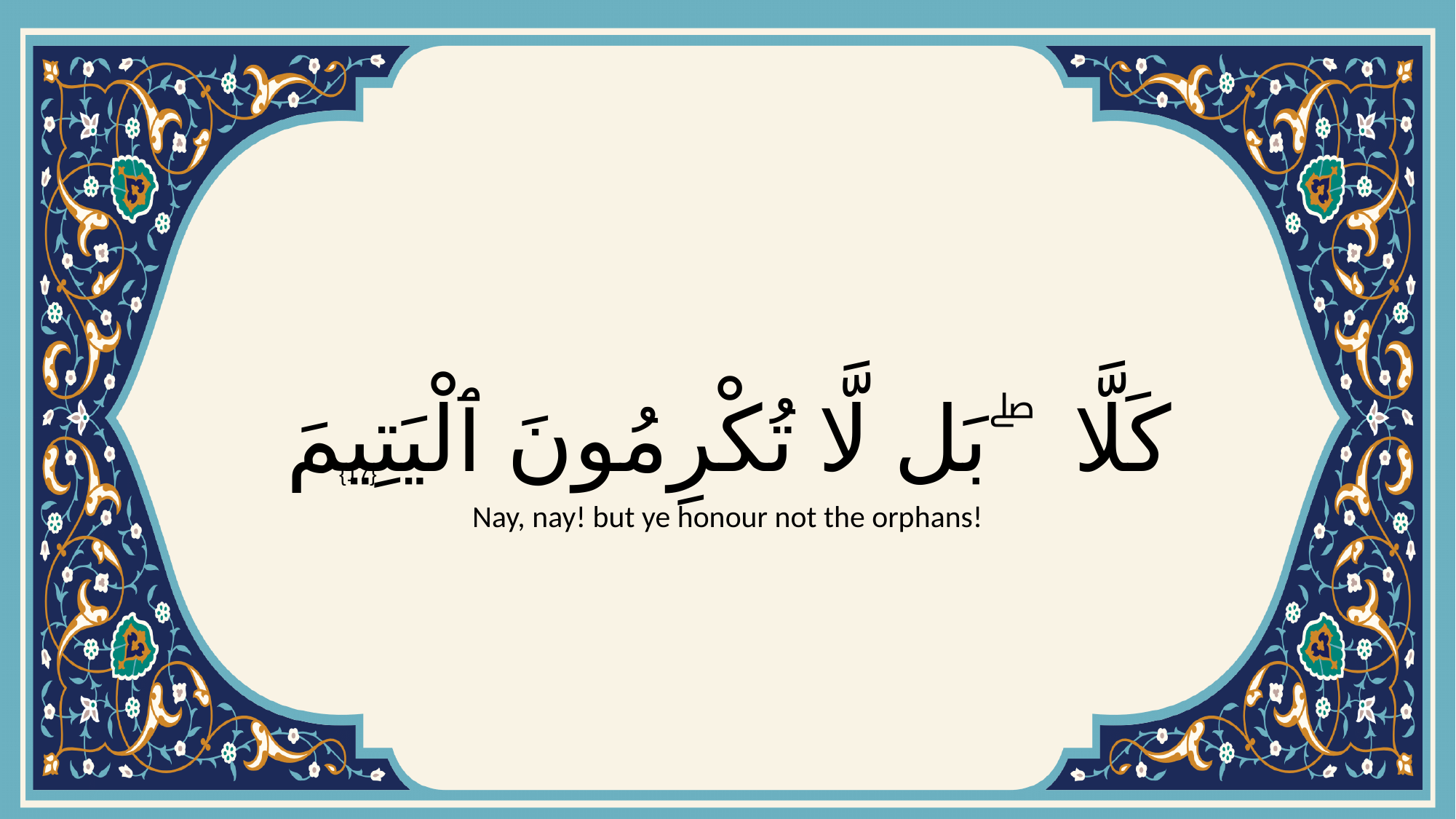

# كَلَّا ۖ بَل لَّا تُكْرِمُونَ ٱلْيَتِيمَ
{17}
Nay, nay! but ye honour not the orphans!